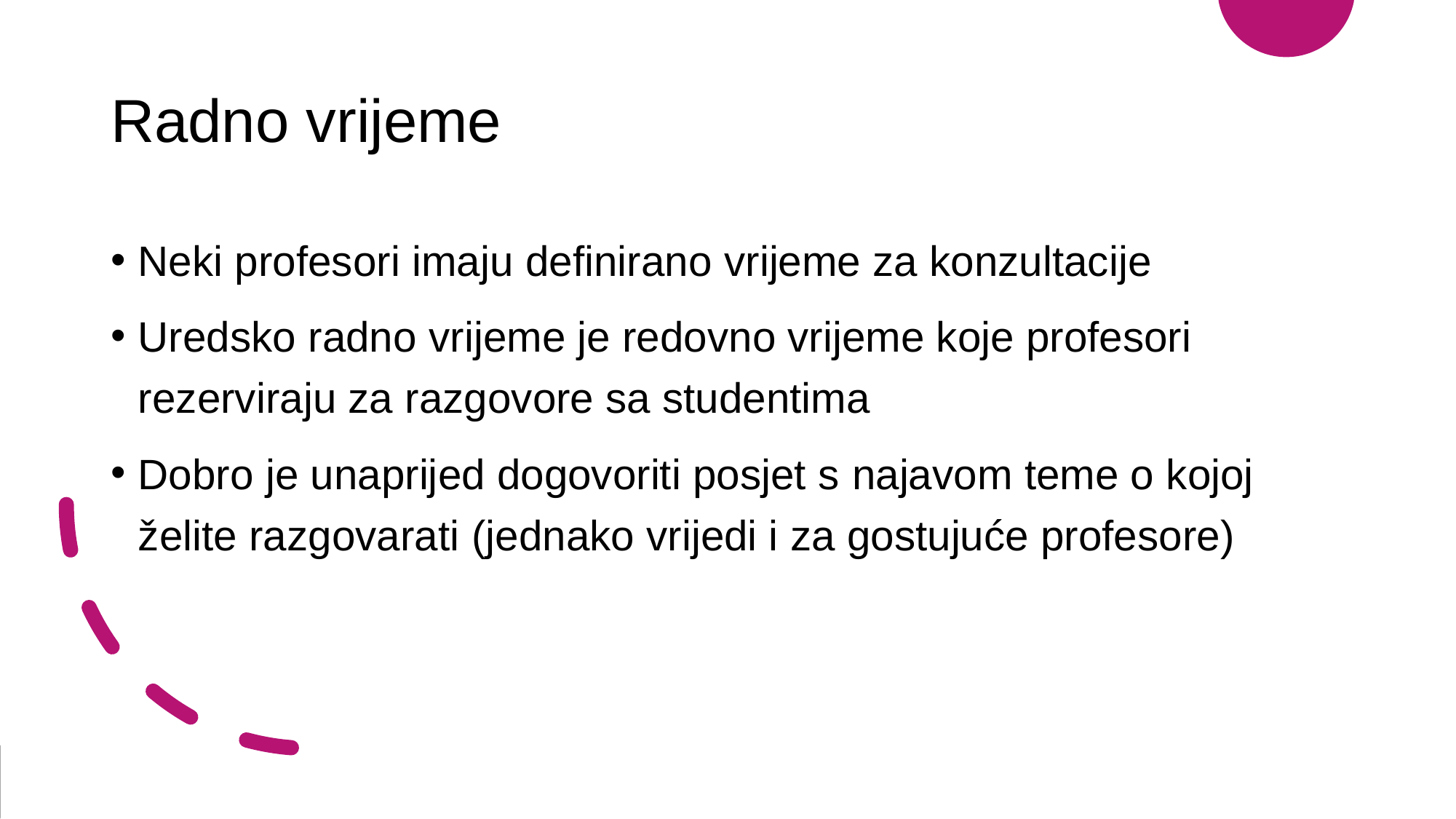

# Radno vrijeme
Neki profesori imaju definirano vrijeme za konzultacije
Uredsko radno vrijeme je redovno vrijeme koje profesori rezerviraju za razgovore sa studentima
Dobro je unaprijed dogovoriti posjet s najavom teme o kojoj želite razgovarati (jednako vrijedi i za gostujuće profesore)